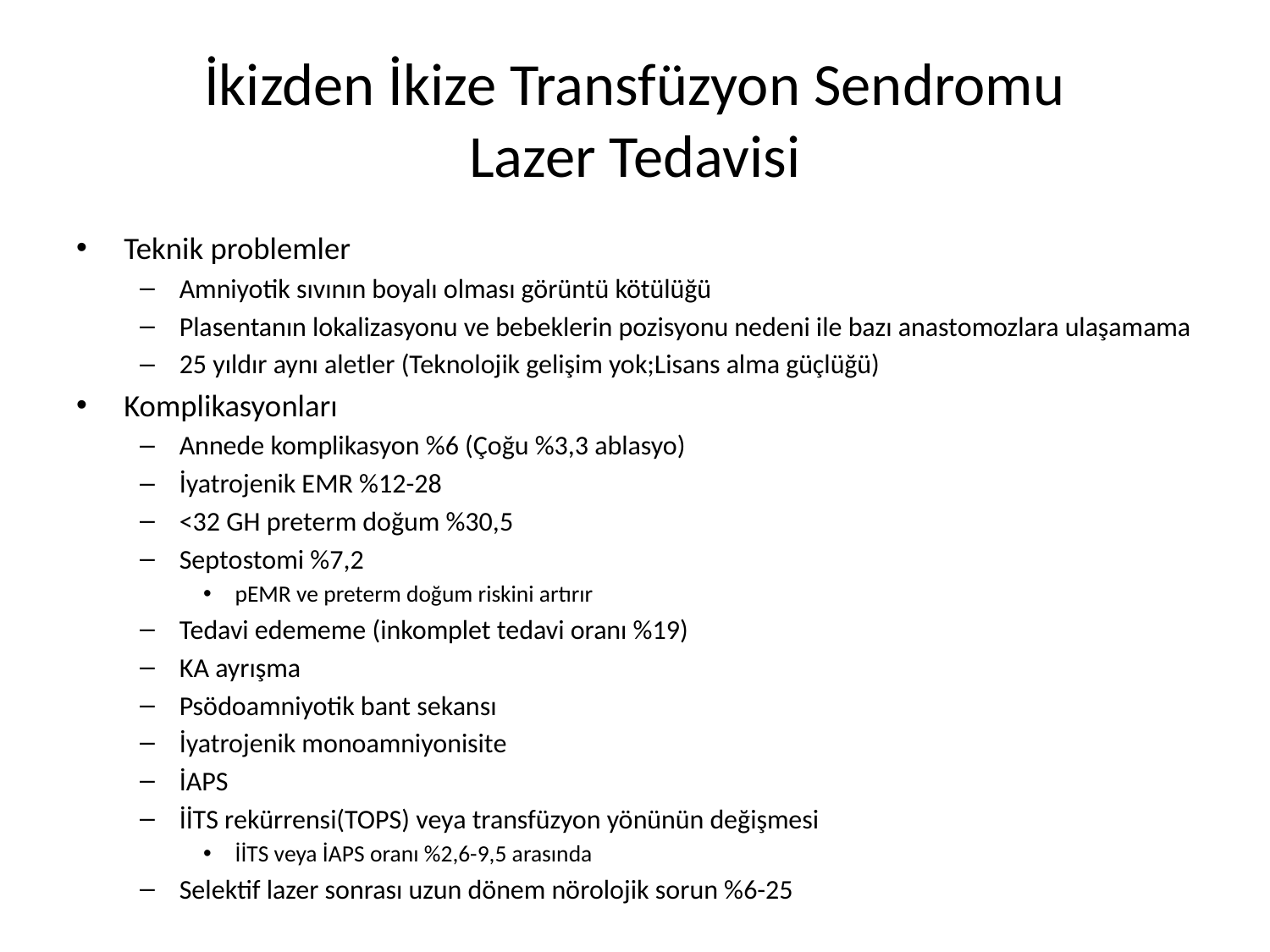

# İkizden İkize Transfüzyon Sendromu Lazer Tedavisi
Teknik problemler
Amniyotik sıvının boyalı olması görüntü kötülüğü
Plasentanın lokalizasyonu ve bebeklerin pozisyonu nedeni ile bazı anastomozlara ulaşamama
25 yıldır aynı aletler (Teknolojik gelişim yok;Lisans alma güçlüğü)
Komplikasyonları
Annede komplikasyon %6 (Çoğu %3,3 ablasyo)
İyatrojenik EMR %12-28
<32 GH preterm doğum %30,5
Septostomi %7,2
pEMR ve preterm doğum riskini artırır
Tedavi edememe (inkomplet tedavi oranı %19)
KA ayrışma
Psödoamniyotik bant sekansı
İyatrojenik monoamniyonisite
İAPS
İİTS rekürrensi(TOPS) veya transfüzyon yönünün değişmesi
İİTS veya İAPS oranı %2,6-9,5 arasında
Selektif lazer sonrası uzun dönem nörolojik sorun %6-25